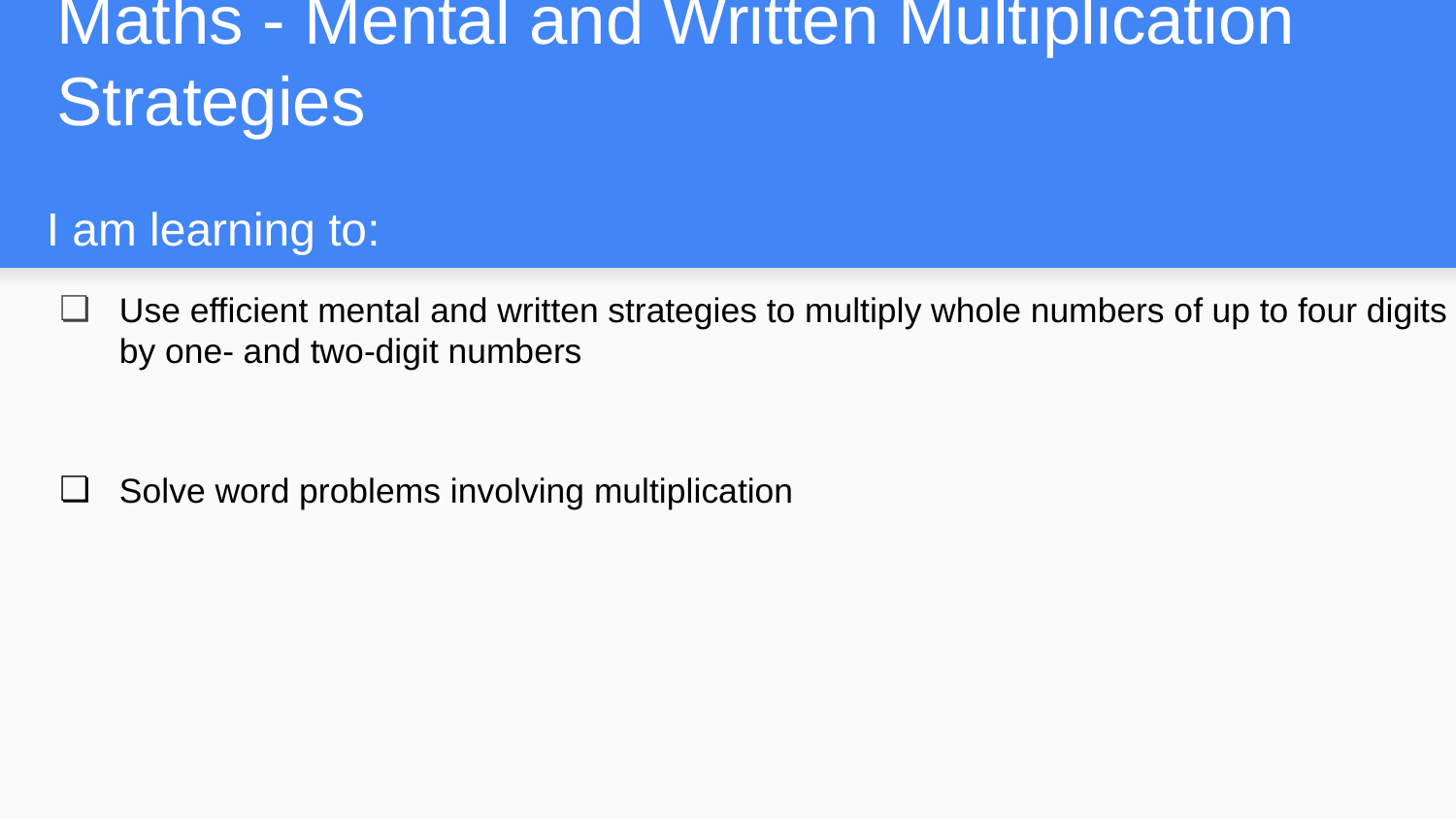

# Maths - Mental and Written Multiplication Strategies
I am learning to:
Use efficient mental and written strategies to multiply whole numbers of up to four digits by one- and two-digit numbers

Solve word problems involving multiplication